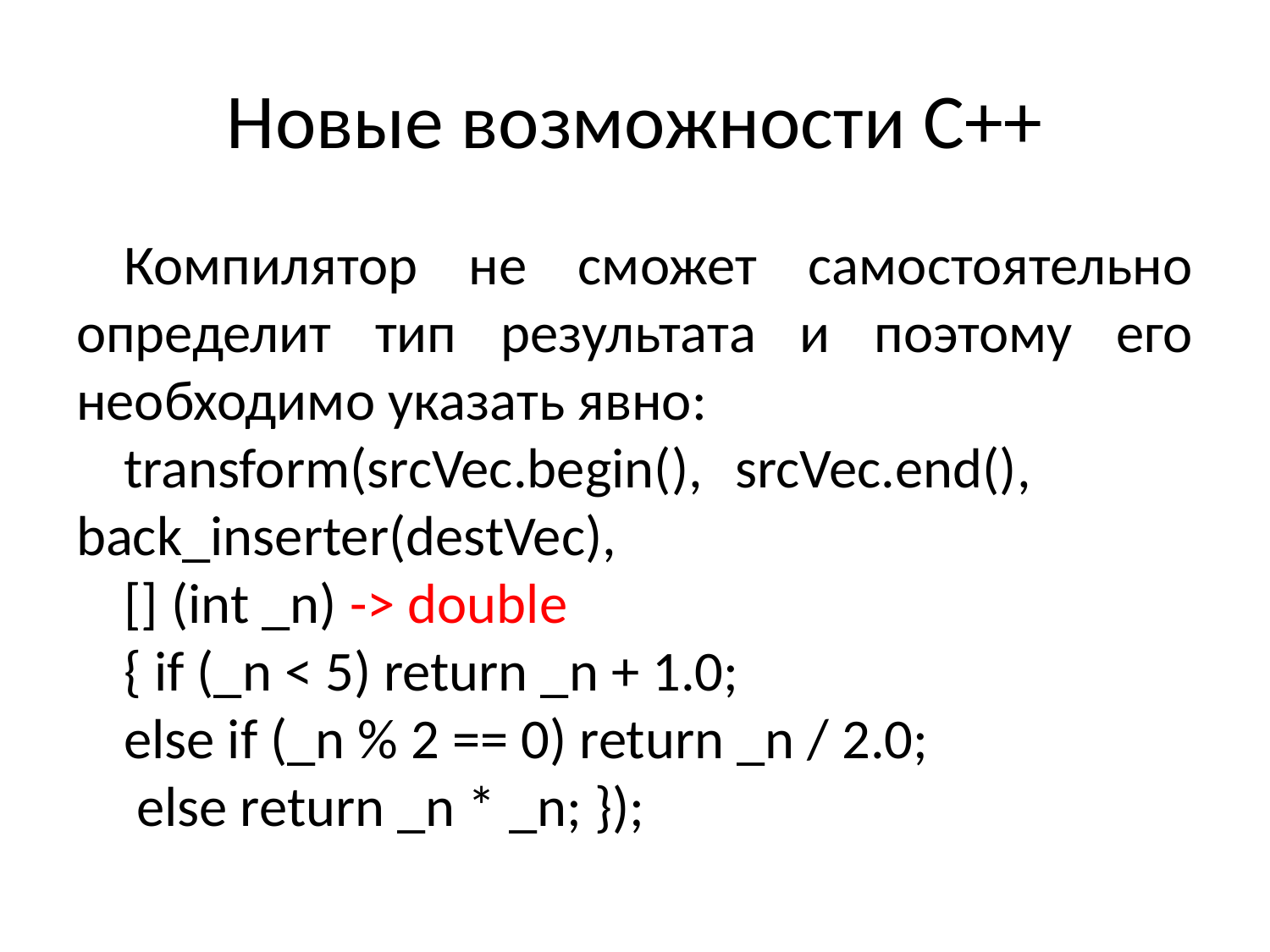

# Новые возможности С++
Компилятор не сможет самостоятельно определит тип результата и поэтому его необходимо указать явно:
transform(srcVec.begin(), srcVec.end(),      back_inserter(destVec),
[] (int _n) -> double
{ if (_n < 5) return _n + 1.0;
else if (_n % 2 == 0) return _n / 2.0;
 else return _n * _n; });